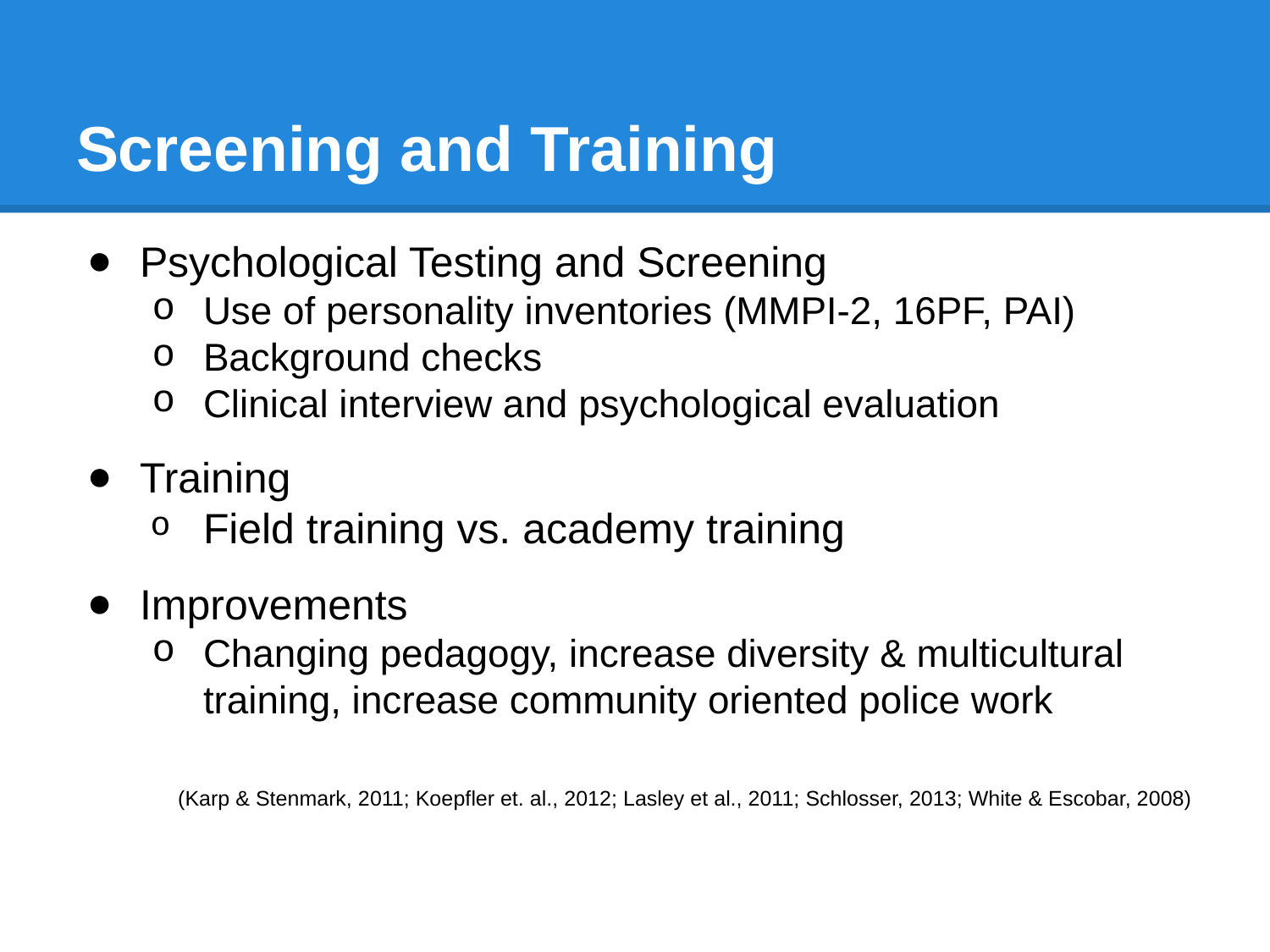

# Screening and Training
Psychological Testing and Screening
Use of personality inventories (MMPI-2, 16PF, PAI)
Background checks
Clinical interview and psychological evaluation

Training
Field training vs. academy training

Improvements
Changing pedagogy, increase diversity & multicultural training, increase community oriented police work

(Karp & Stenmark, 2011; Koepfler et. al., 2012; Lasley et al., 2011; Schlosser, 2013; White & Escobar, 2008)